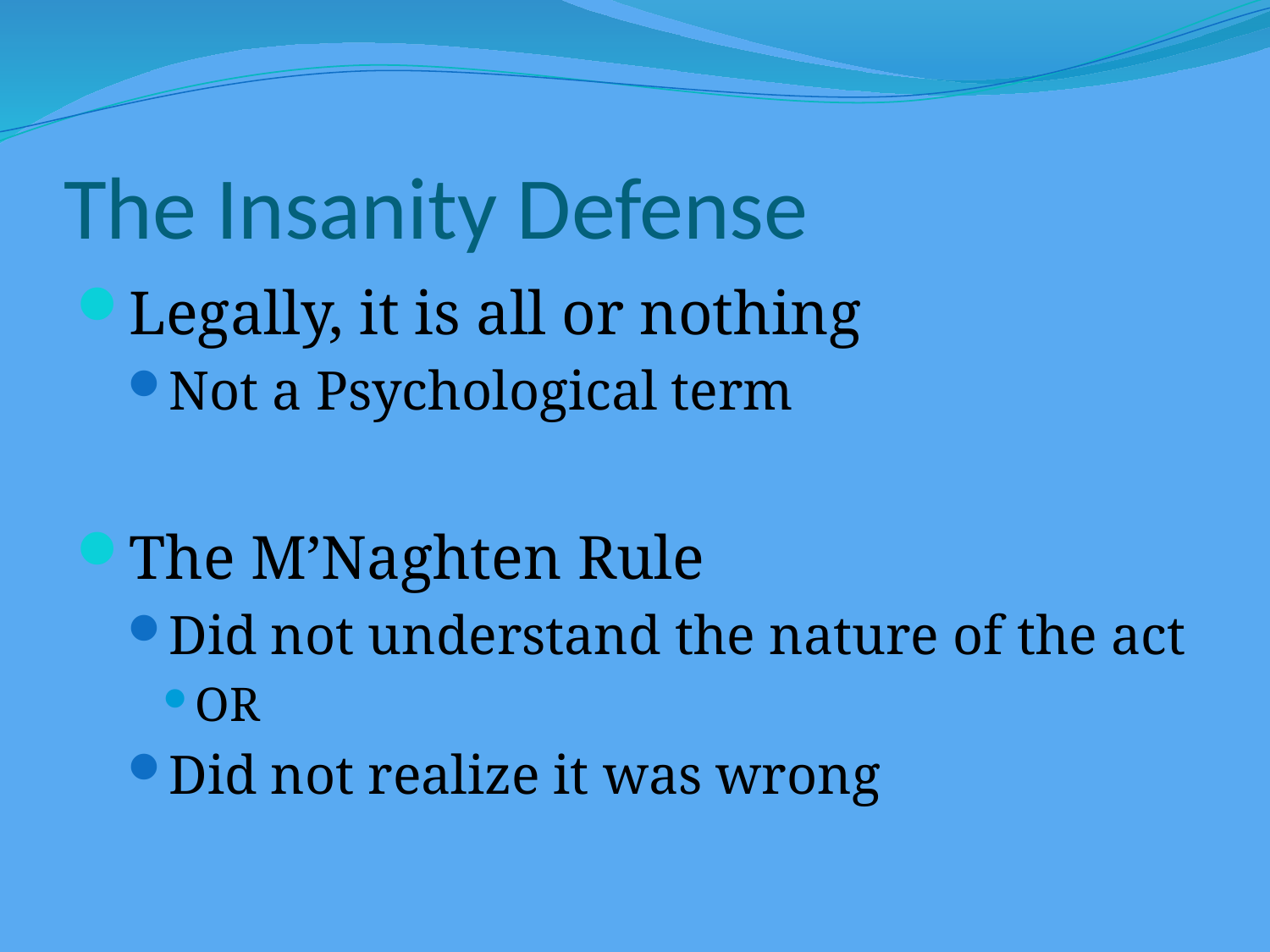

# The Insanity Defense
Legally, it is all or nothing
Not a Psychological term

The M’Naghten Rule
Did not understand the nature of the act
OR
Did not realize it was wrong